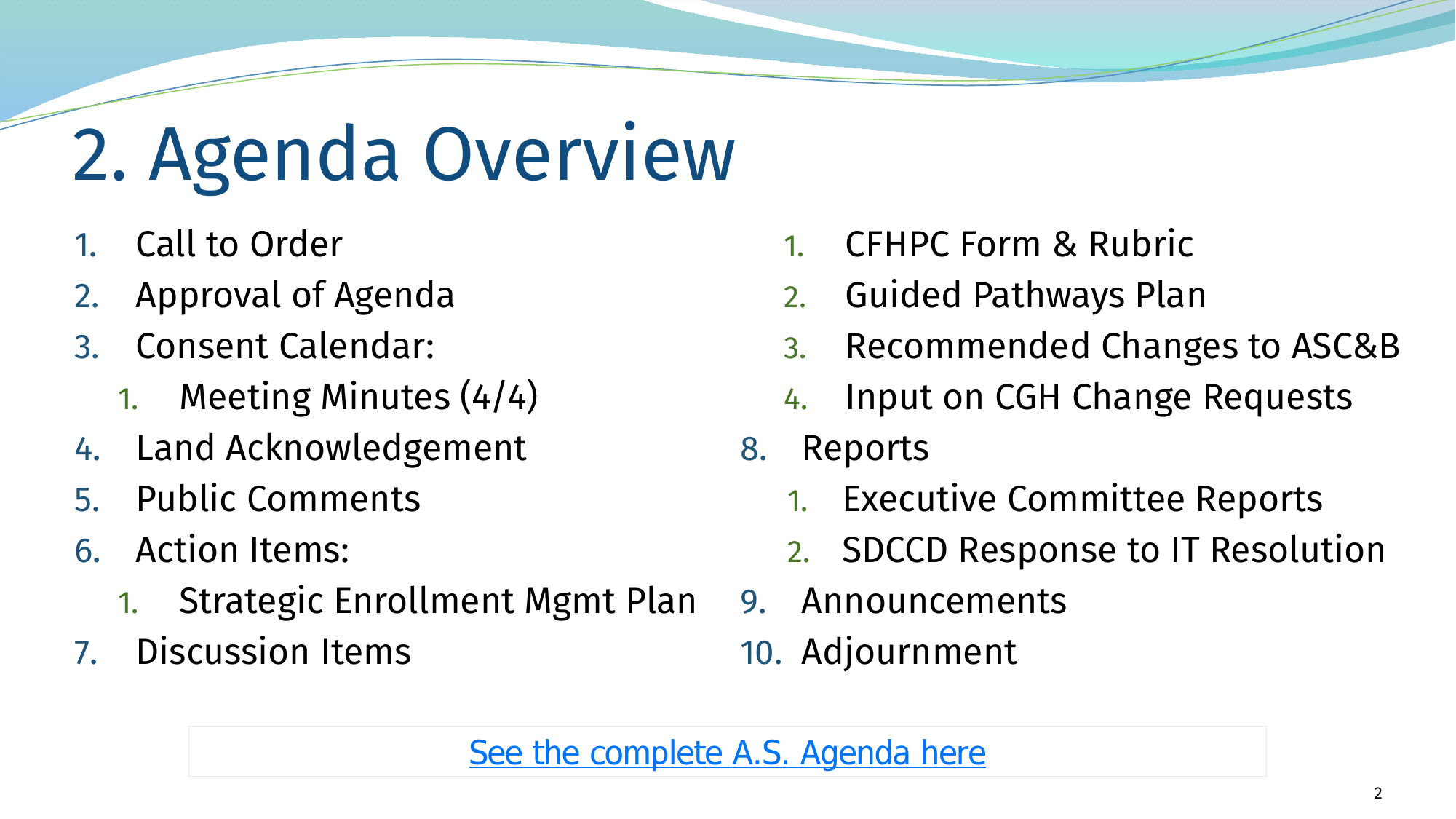

# 2. Agenda Overview
Call to Order
Approval of Agenda
Consent Calendar:
Meeting Minutes (4/4)
Land Acknowledgement
Public Comments
Action Items:
Strategic Enrollment Mgmt Plan
Discussion Items
CFHPC Form & Rubric
Guided Pathways Plan
Recommended Changes to ASC&B
Input on CGH Change Requests
Reports
Executive Committee Reports
SDCCD Response to IT Resolution
Announcements
Adjournment
See the complete A.S. Agenda here
2